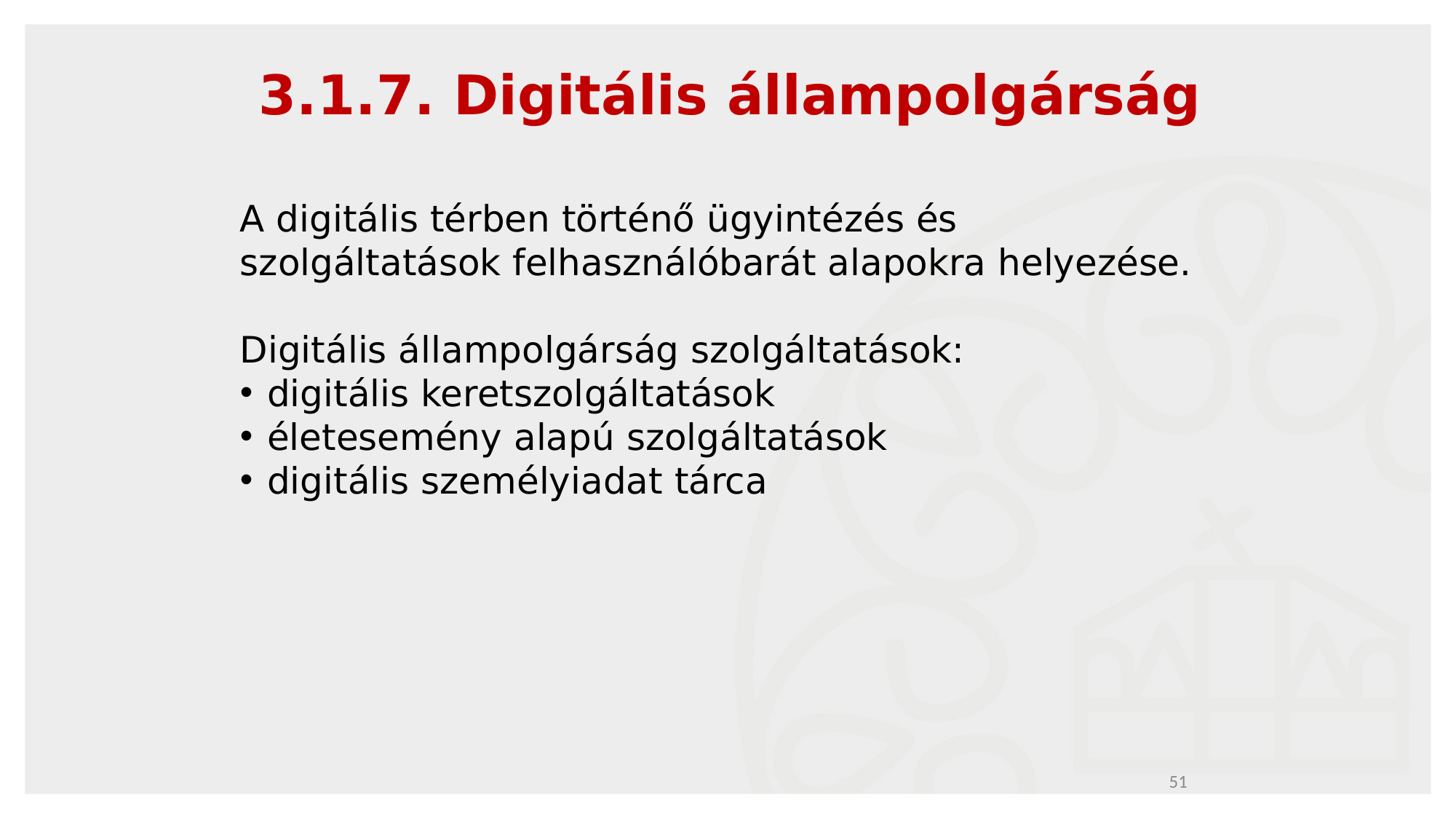

# 3.1.7. Digitális állampolgárság
A digitális térben történő ügyintézés és szolgáltatások felhasználóbarát alapokra helyezése.

Digitális állampolgárság szolgáltatások:
digitális keretszolgáltatások
életesemény alapú szolgáltatások
digitális személyiadat tárca

51